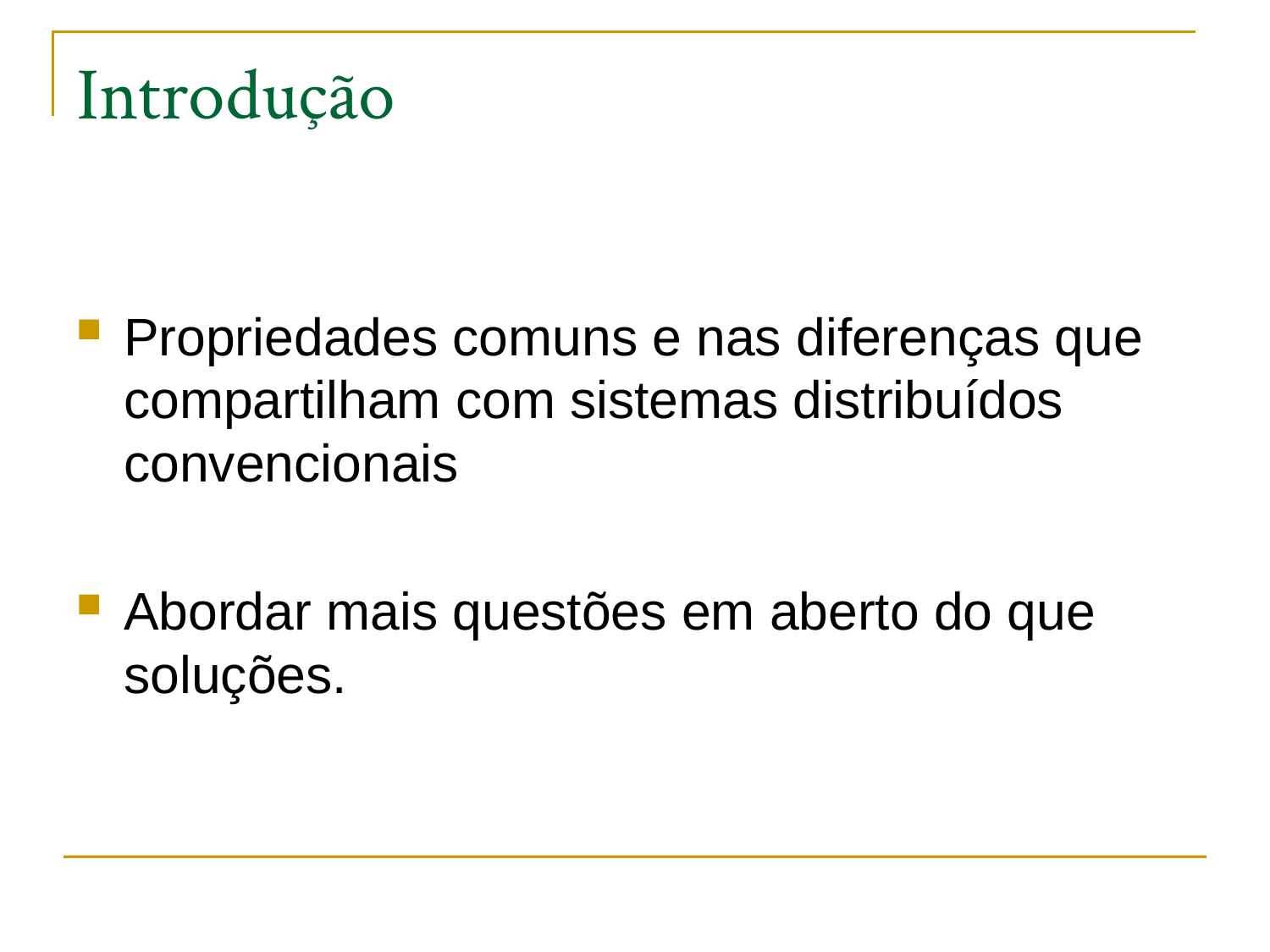

# Introdução

Propriedades comuns e nas diferenças que compartilham com sistemas distribuídos convencionais

Abordar mais questões em aberto do que soluções.